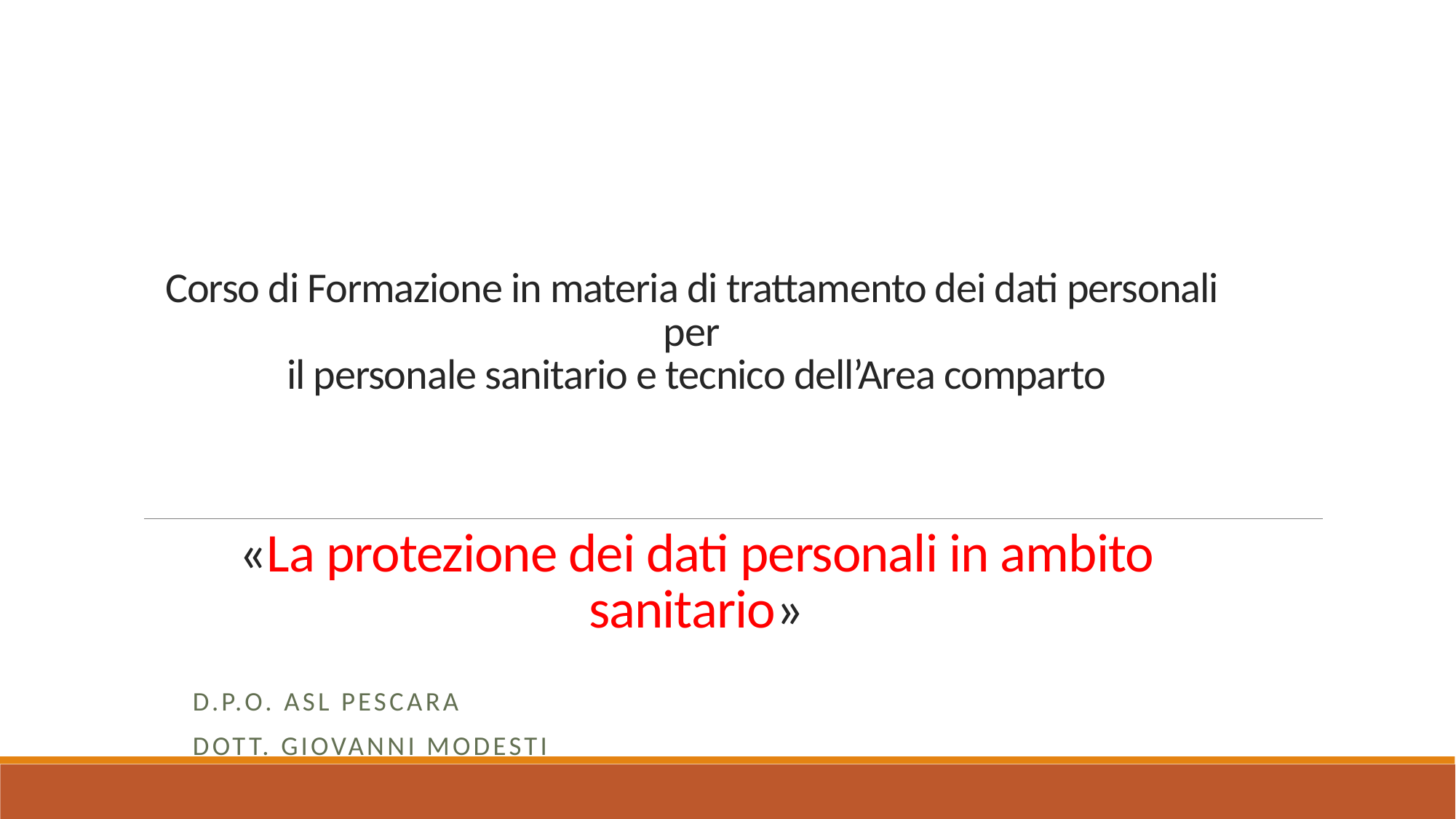

# Corso di Formazione in materia di trattamento dei dati personali per il personale sanitario e tecnico dell’Area comparto «La protezione dei dati personali in ambito sanitario»
D.P.O. ASL Pescara
Dott. Giovanni Modesti